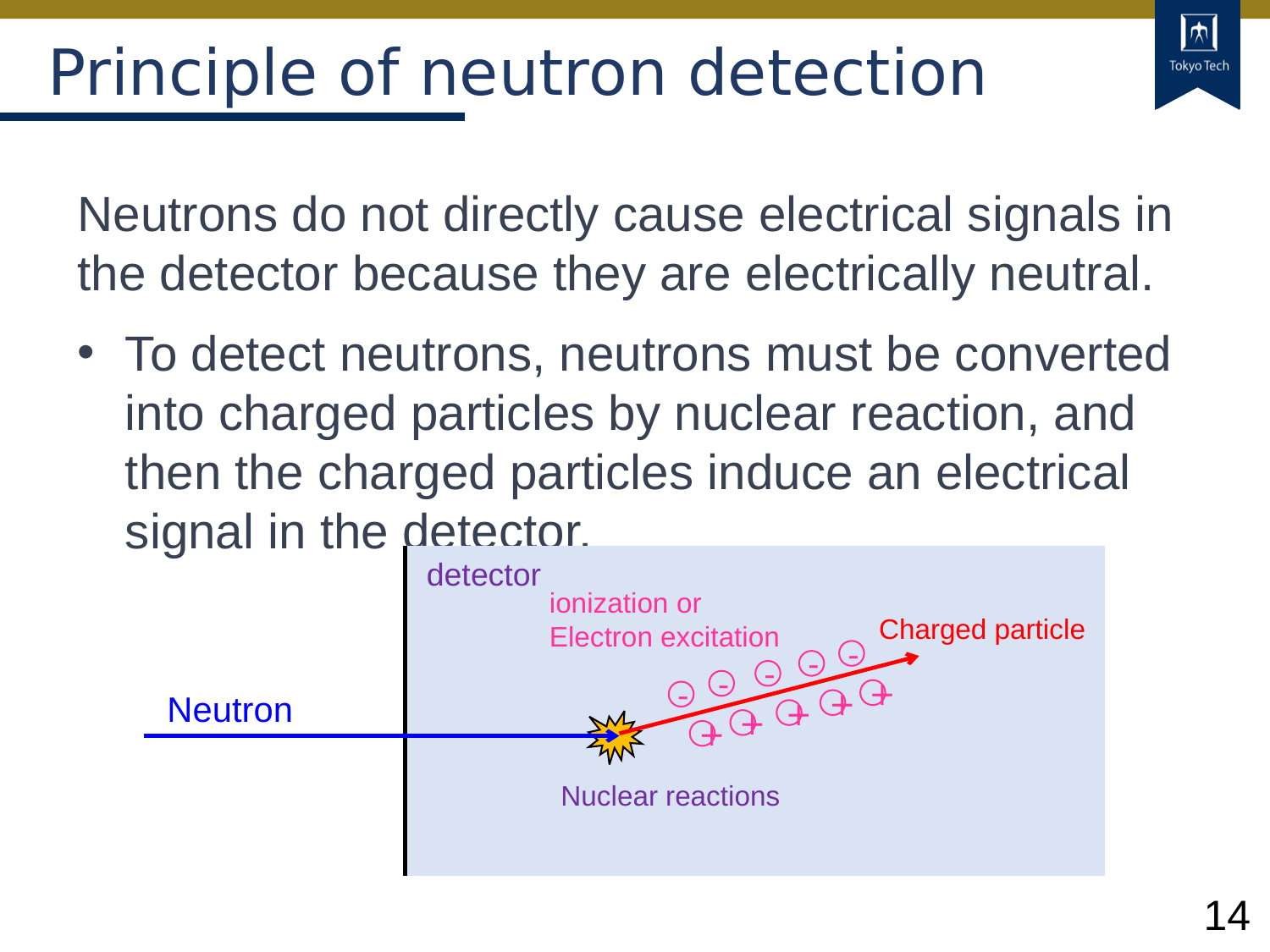

# Principle of neutron detection
Neutrons do not directly cause electrical signals in the detector because they are electrically neutral.
To detect neutrons, neutrons must be converted into charged particles by nuclear reaction, and then the charged particles induce an electrical signal in the detector.

detector
ionization or
Electron excitation
Charged particle
-
-
-
-
+
Neutron
-
+
+
+

+
Nuclear reactions